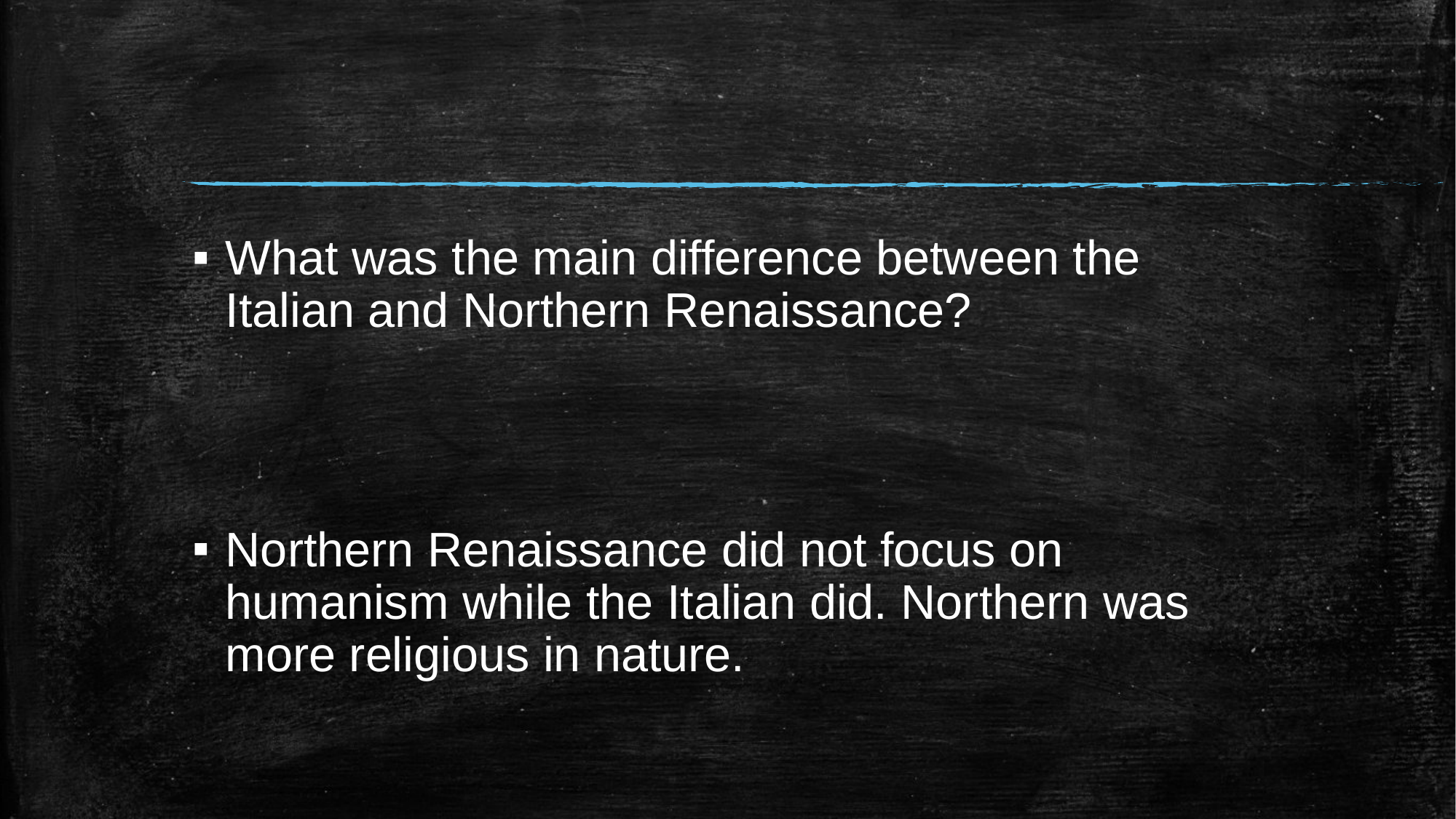

#
What was the main difference between the Italian and Northern Renaissance?

Northern Renaissance did not focus on humanism while the Italian did. Northern was more religious in nature.